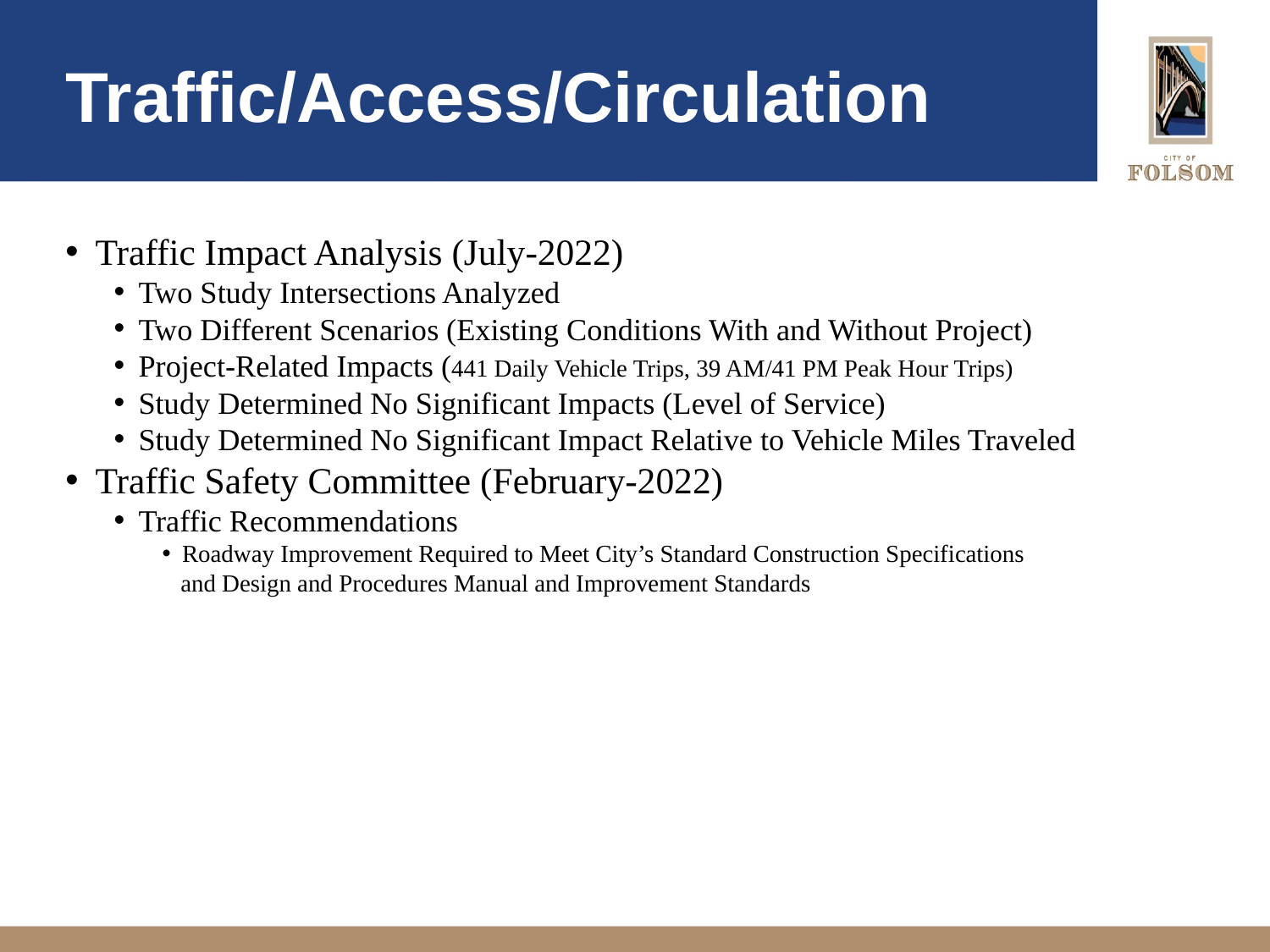

# Traffic/Access/Circulation
  Traffic Impact Analysis (July-2022)
  Two Study Intersections Analyzed
  Two Different Scenarios (Existing Conditions With and Without Project)
  Project-Related Impacts (441 Daily Vehicle Trips, 39 AM/41 PM Peak Hour Trips)
  Study Determined No Significant Impacts (Level of Service)
  Study Determined No Significant Impact Relative to Vehicle Miles Traveled
  Traffic Safety Committee (February-2022)
  Traffic Recommendations
  Roadway Improvement Required to Meet City’s Standard Construction Specifications
   and Design and Procedures Manual and Improvement Standards